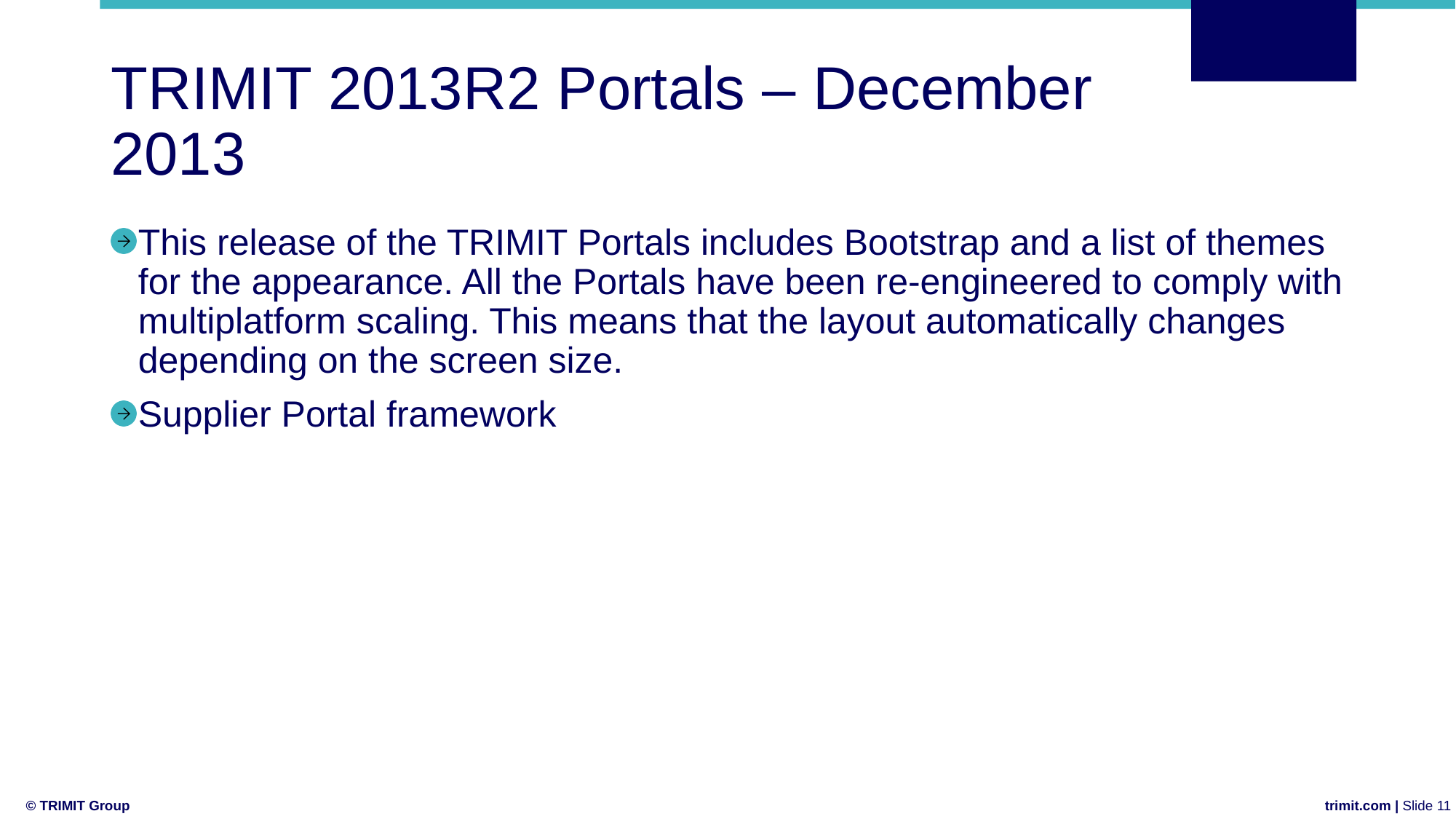

# TRIMIT 2013R2 Portals – December 2013
This release of the TRIMIT Portals includes Bootstrap and a list of themes for the appearance. All the Portals have been re-engineered to comply with multiplatform scaling. This means that the layout automatically changes depending on the screen size.
Supplier Portal framework